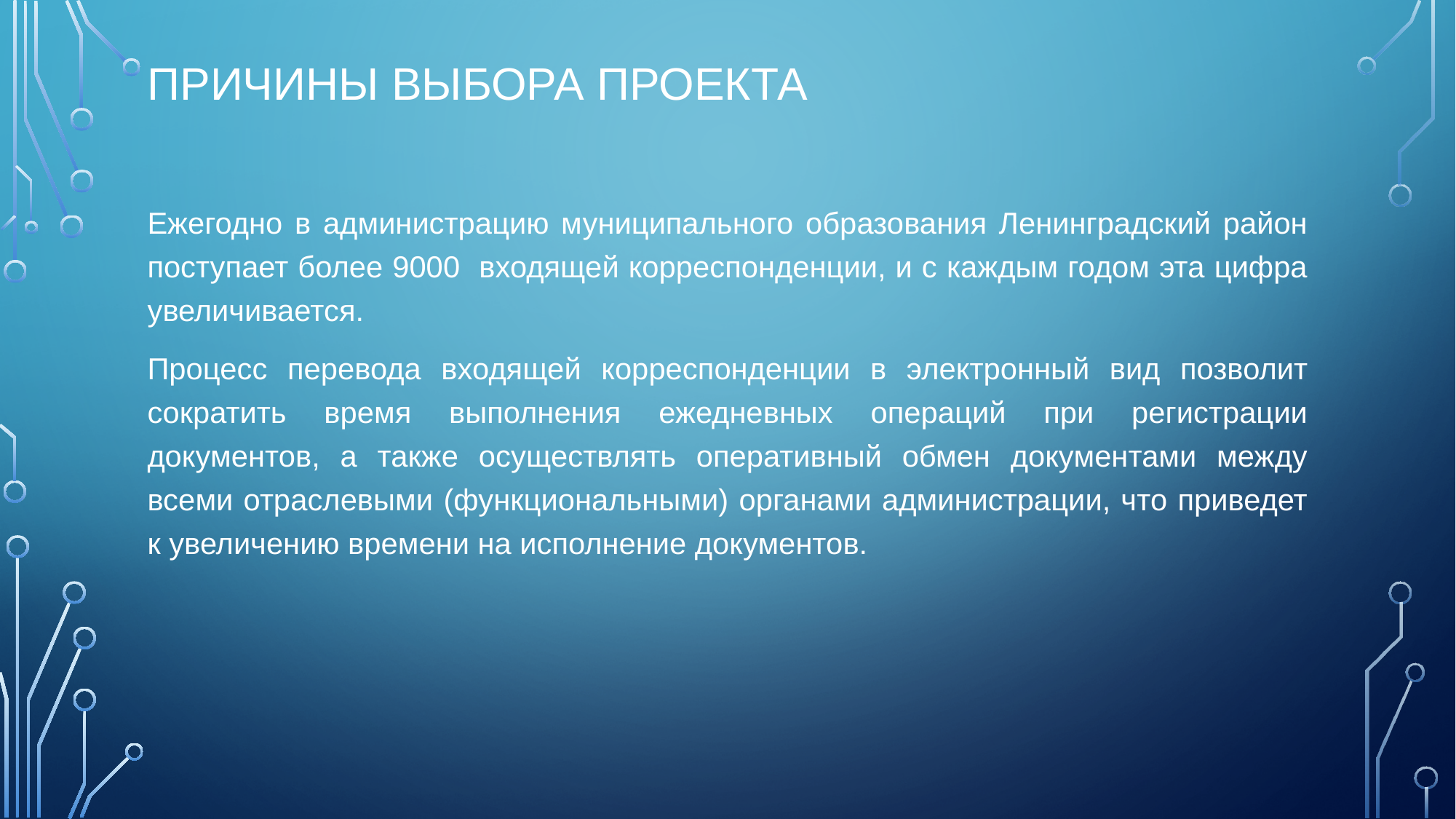

# Причины выбора проекта
Ежегодно в администрацию муниципального образования Ленинградский район поступает более 9000  входящей корреспонденции, и с каждым годом эта цифра увеличивается.
Процесс перевода входящей корреспонденции в электронный вид позволит сократить время выполнения ежедневных операций при регистрации документов, а также осуществлять оперативный обмен документами между всеми отраслевыми (функциональными) органами администрации, что приведет к увеличению времени на исполнение документов.